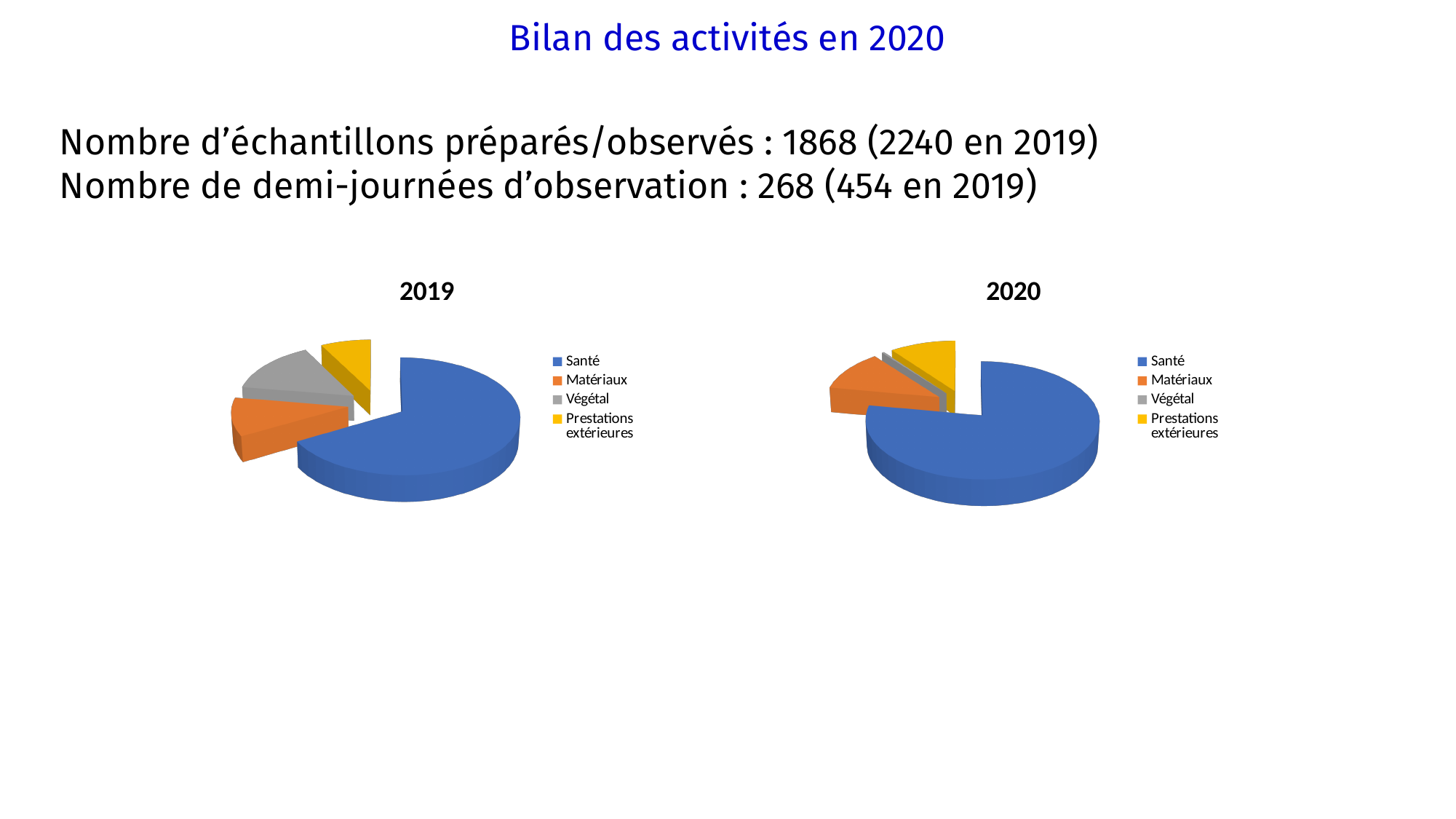

Bilan des activités en 2020
Nombre d’échantillons préparés/observés : 1868 (2240 en 2019)
Nombre de demi-journées d’observation : 268 (454 en 2019)

[unsupported chart]

[unsupported chart]